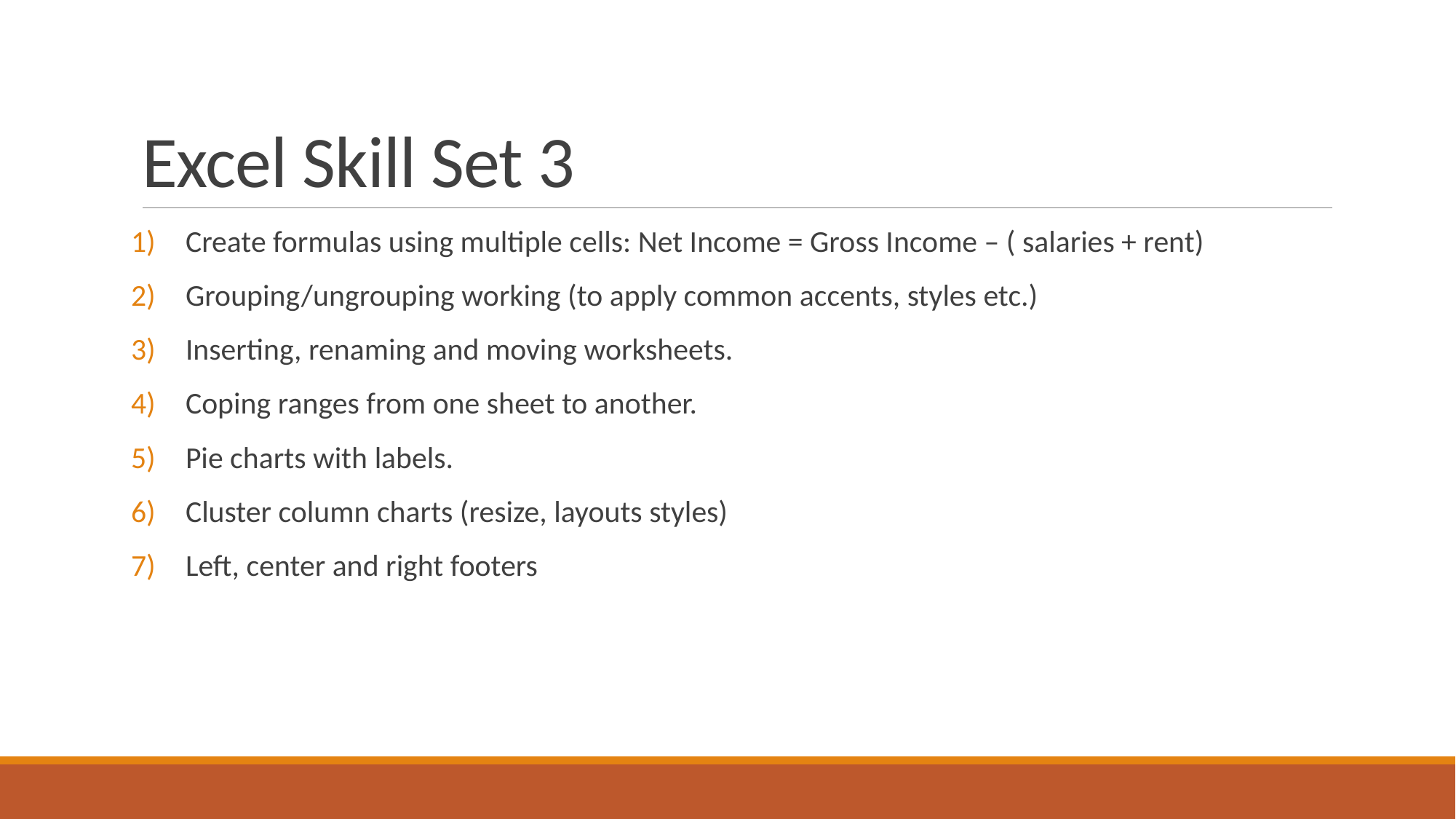

# Excel Skill Set 3
Create formulas using multiple cells: Net Income = Gross Income – ( salaries + rent)
Grouping/ungrouping working (to apply common accents, styles etc.)
Inserting, renaming and moving worksheets.
Coping ranges from one sheet to another.
Pie charts with labels.
Cluster column charts (resize, layouts styles)
Left, center and right footers